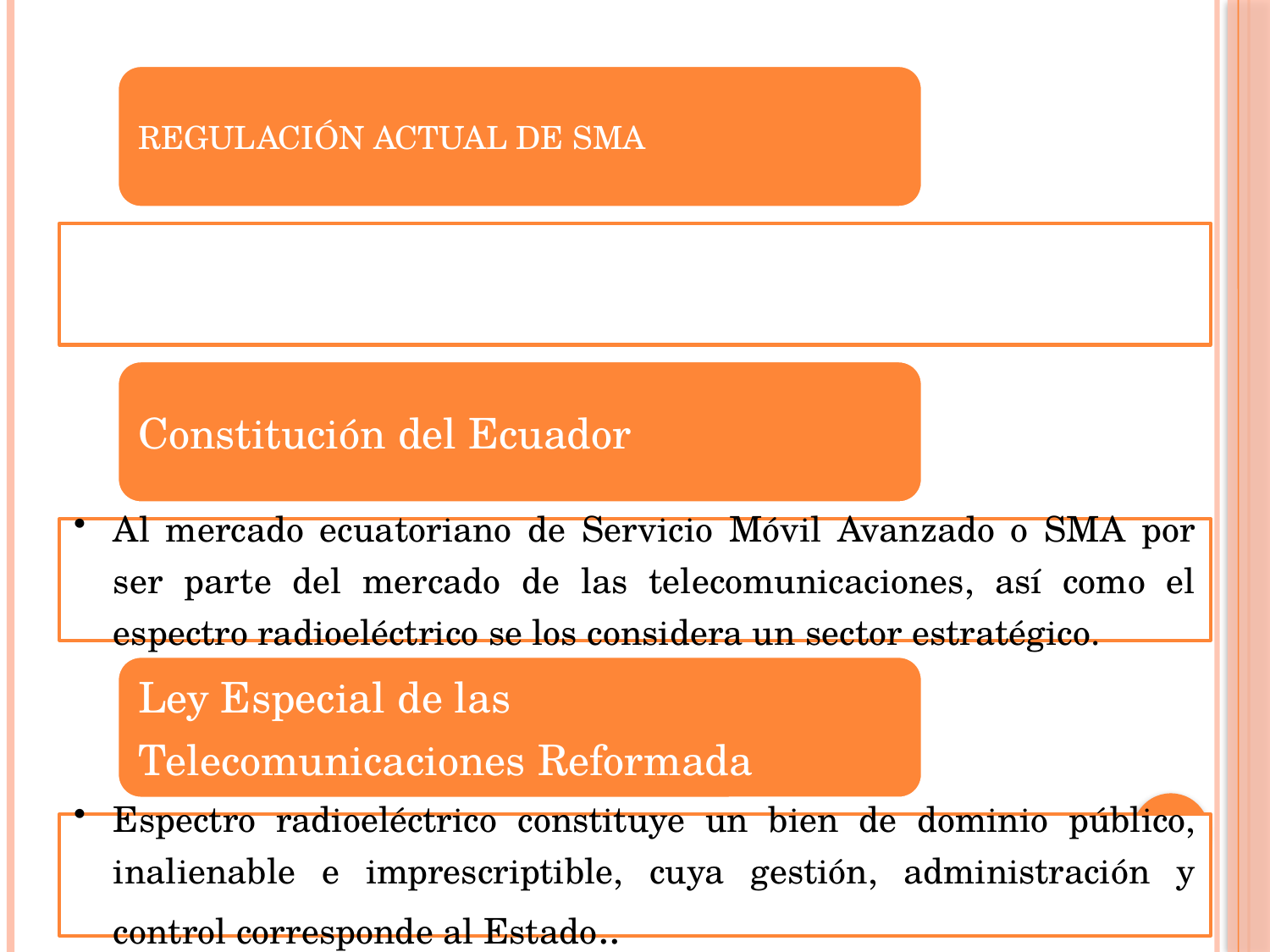

REGULACIÓN ACTUAL DE SMA
Espectro radioeléctrico constituye un bien de dominio público, inalienable e imprescriptible, cuya gestión, administración y control corresponde al Estado..
Ley Especial de las Telecomunicaciones Reformada
Al mercado ecuatoriano de Servicio Móvil Avanzado o SMA por ser parte del mercado de las telecomunicaciones, así como el espectro radioeléctrico se los considera un sector estratégico.
Constitución del Ecuador